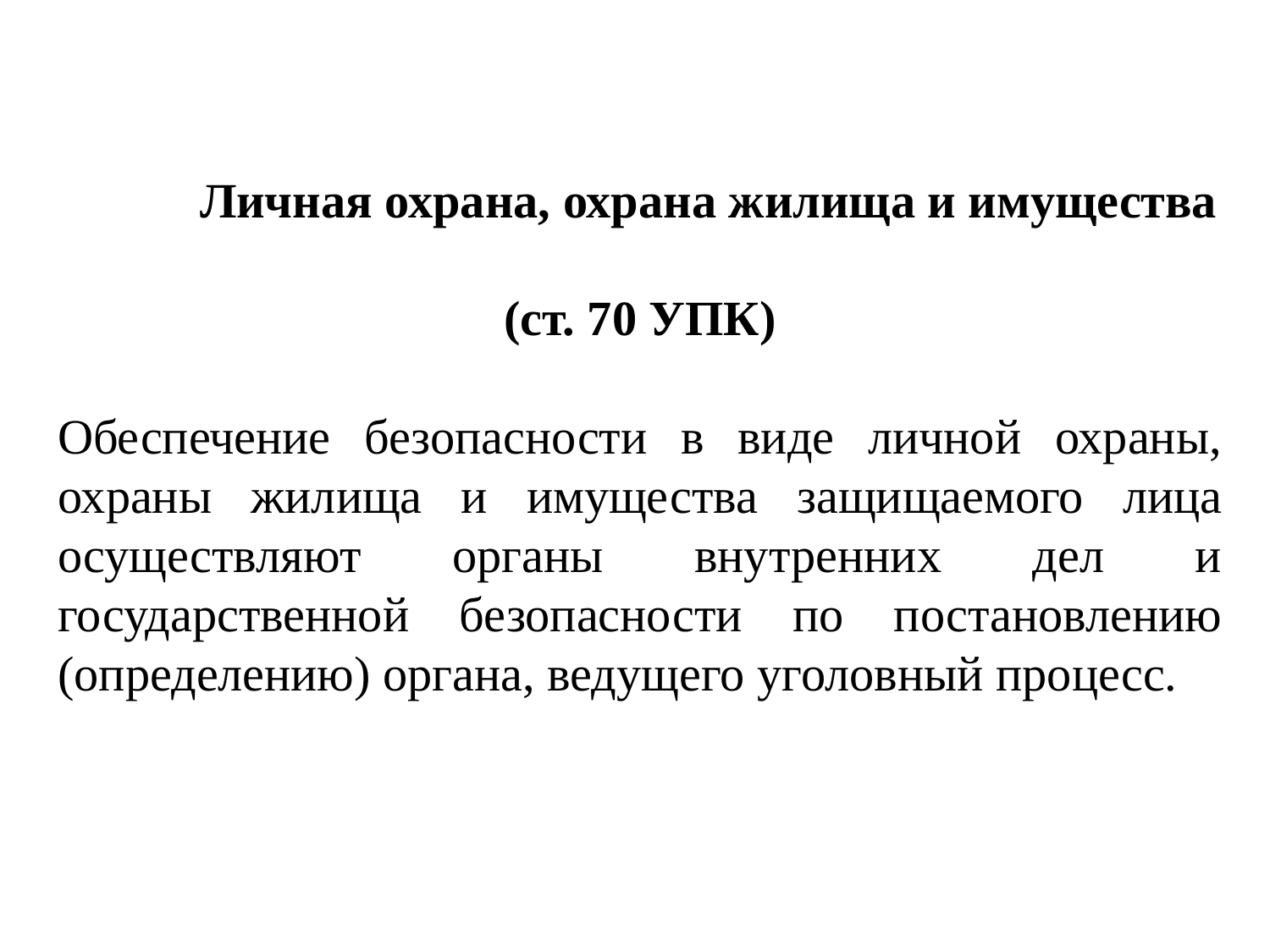

Личная охрана, охрана жилища и имущества
(ст. 70 УПК)

Обеспечение безопасности в виде личной охраны, охраны жилища и имущества защищаемого лица осуществляют органы внутренних дел и государственной безопасности по постановлению (определению) органа, ведущего уголовный процесс.